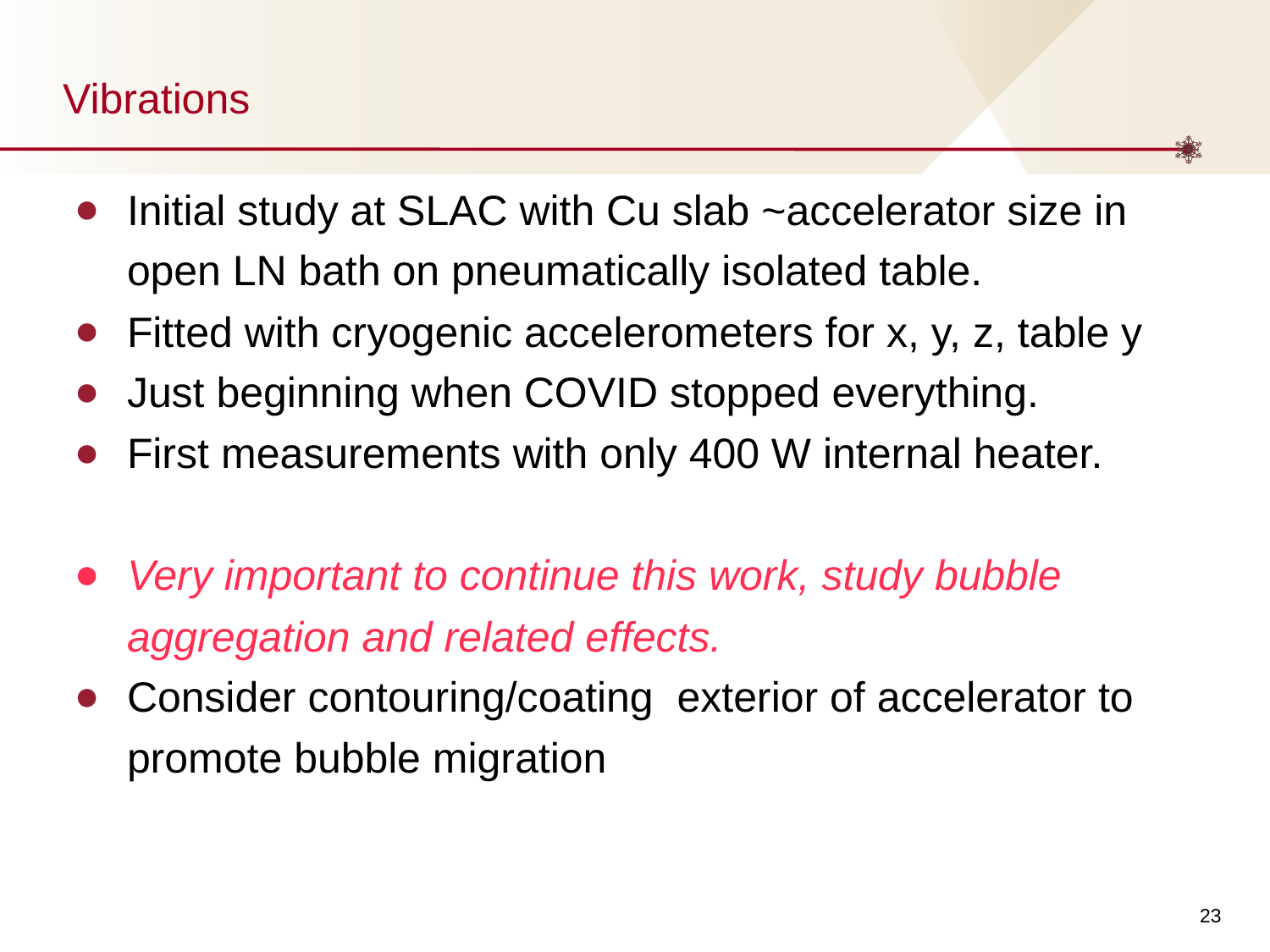

# Vibrations
Initial study at SLAC with Cu slab ~accelerator size in open LN bath on pneumatically isolated table.
Fitted with cryogenic accelerometers for x, y, z, table y
Just beginning when COVID stopped everything.
First measurements with only 400 W internal heater.

Very important to continue this work, study bubble aggregation and related effects.
Consider contouring/coating  exterior of accelerator to promote bubble migration
23